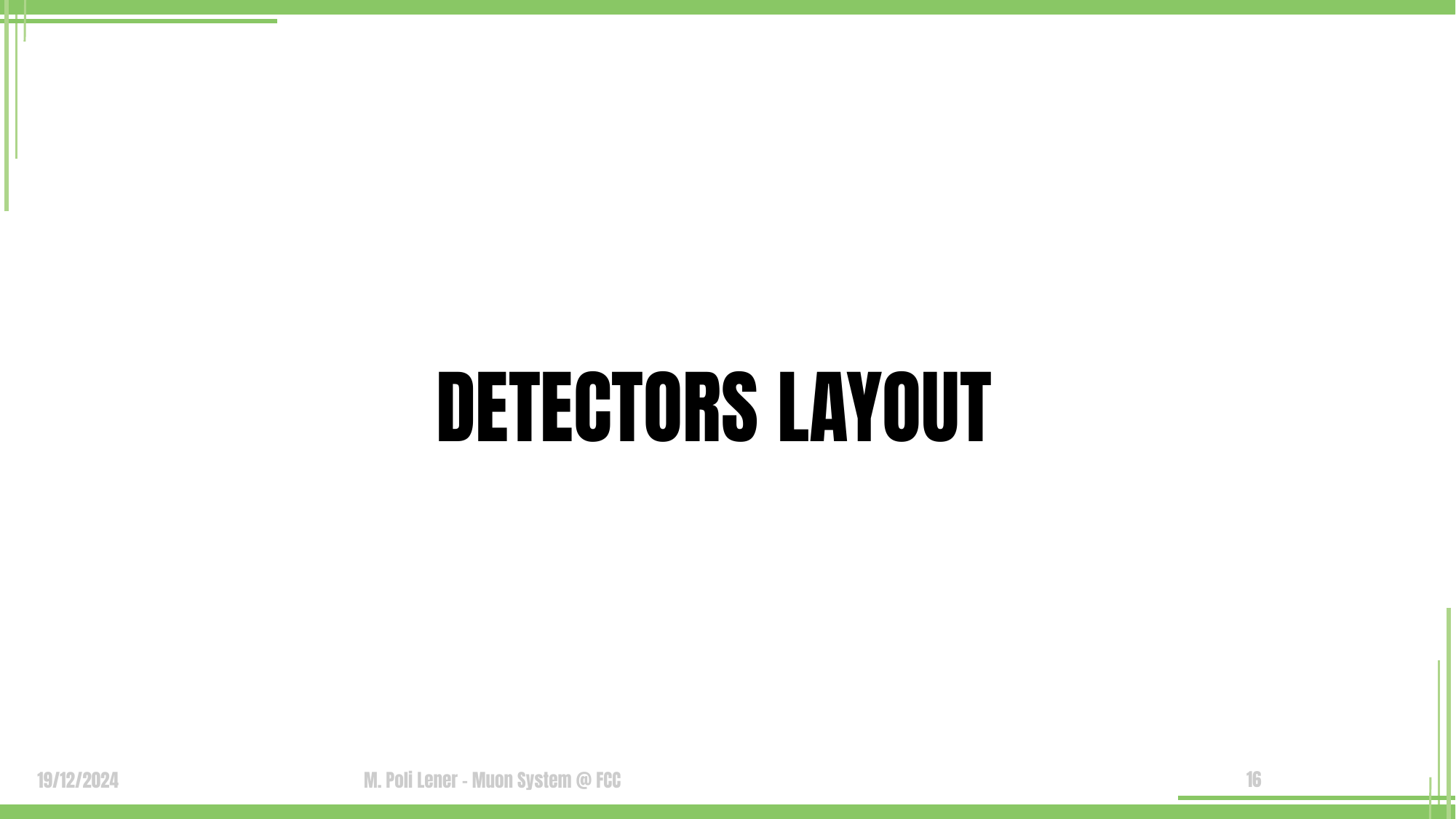

# DETECTORS LAYOUT
16
19/12/2024
M. Poli Lener - Muon System @ FCC